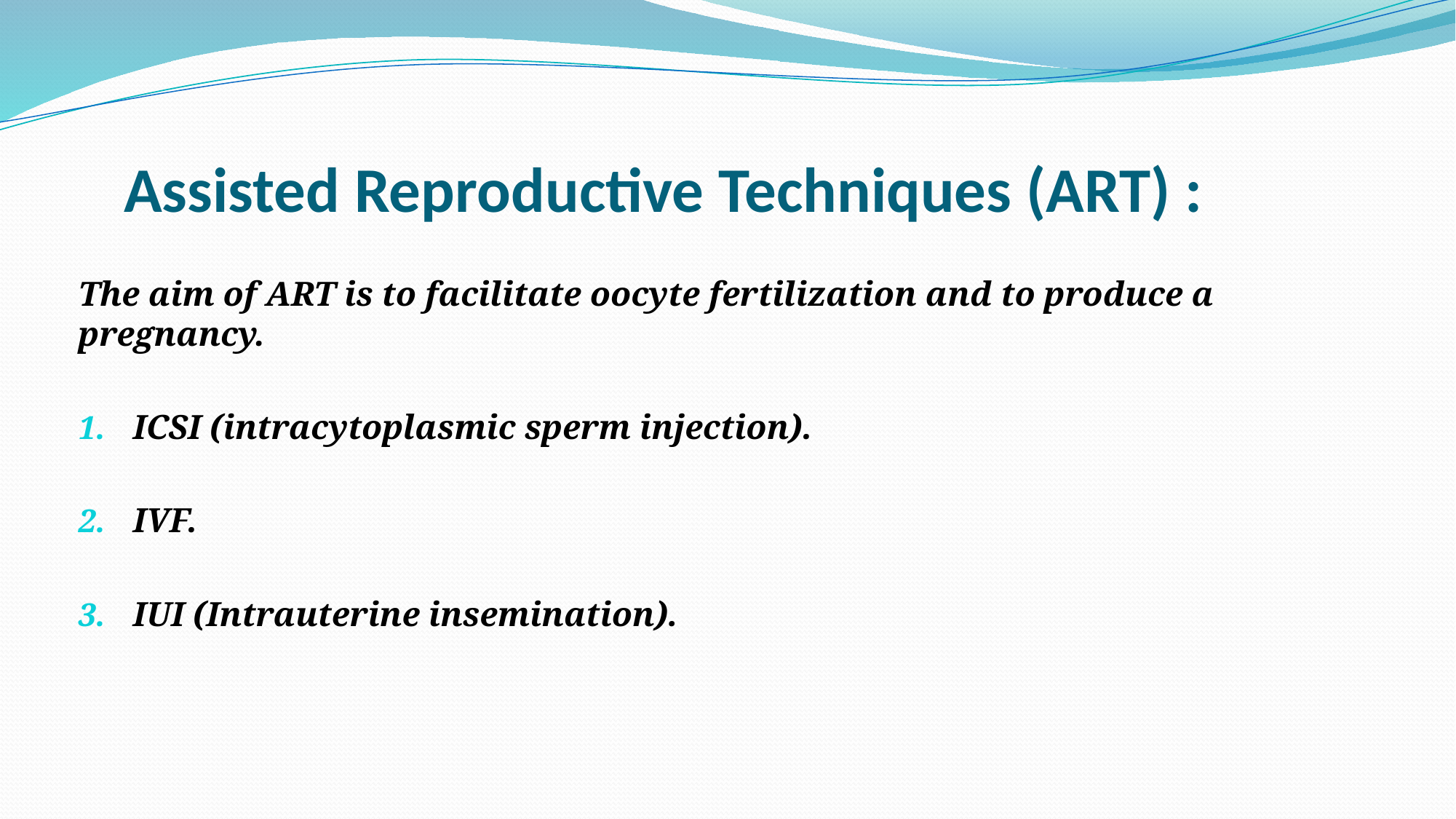

# Assisted Reproductive Techniques (ART) :
The aim of ART is to facilitate oocyte fertilization and to produce a pregnancy.

ICSI (intracytoplasmic sperm injection).

IVF.

IUI (Intrauterine insemination).